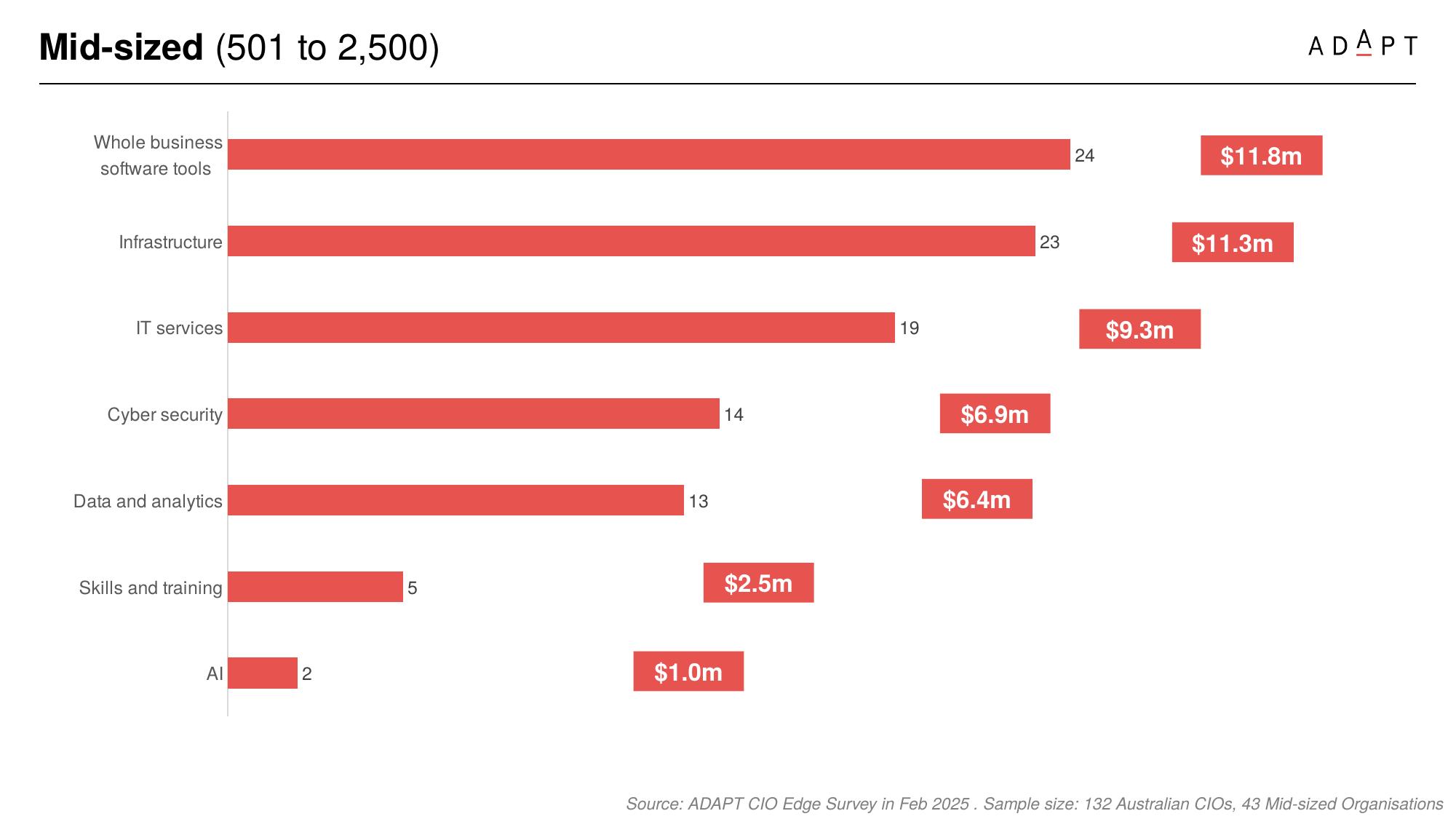

Mid-sized (501 to 2,500)

### Chart

| Category |  |
|---|---|
|  AI | 2.0 |
|  Skills and training | 5.0 |
|  Data and analytics | 13.0 |
|  Cyber security | 14.0 |
|  IT services | 19.0 |
|  Infrastructure | 23.0 |
|  Whole business software tools | 24.0 |
$11.8m
$11.3m
$9.3m
$6.9m
$6.4m
$2.5m
$1.0m
Source: ADAPT CIO Edge Survey in Feb 2025 . Sample size: 132 Australian CIOs, 43 Mid-sized Organisations